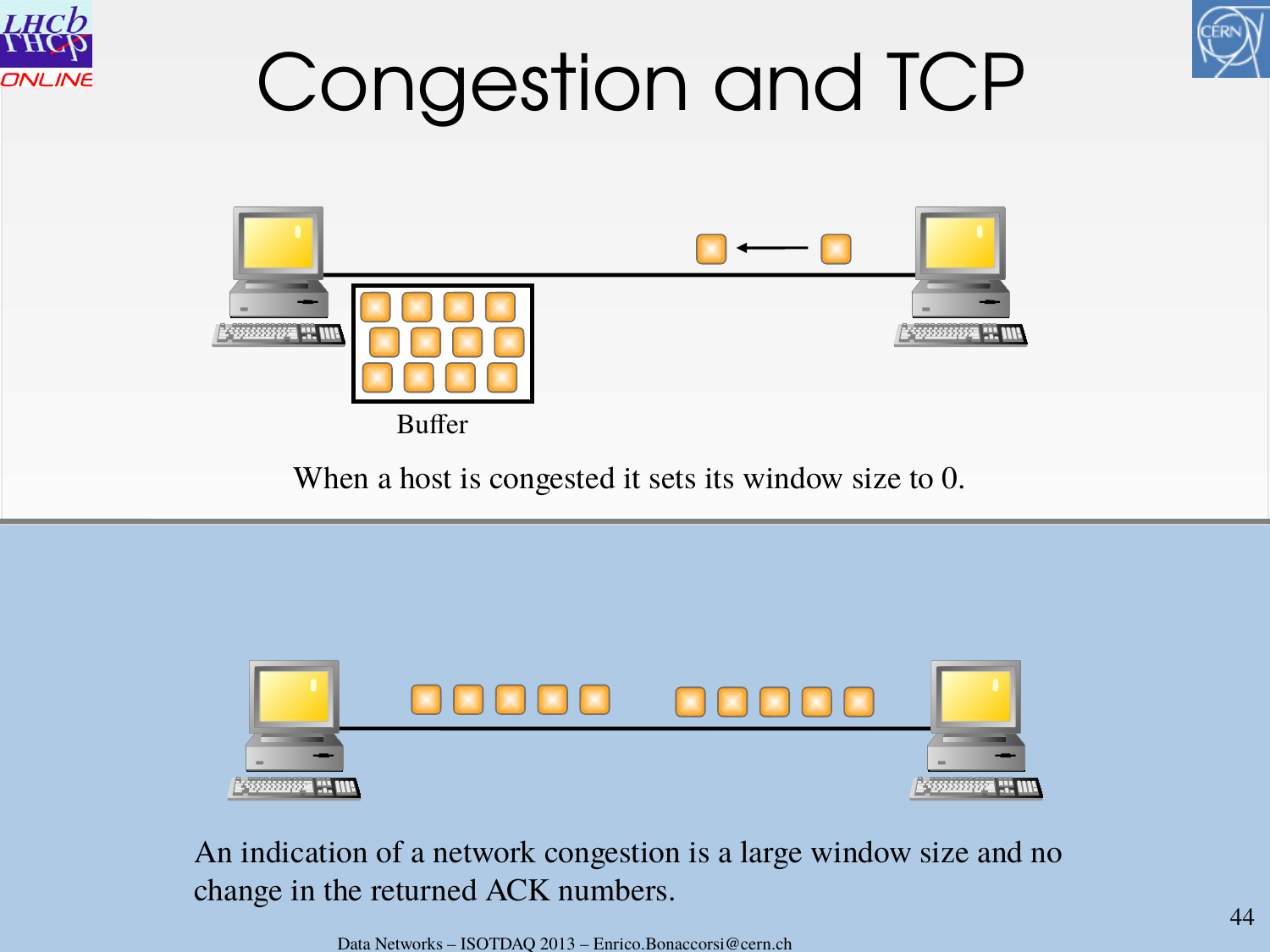

# Congestion and TCP

Buffer
When a host is congested it sets its window size to 0.

An indication of a network congestion is a large window size and no change in the returned ACK numbers.
44
Data Networks – ISOTDAQ 2013 – Enrico.Bonaccorsi@cern.ch